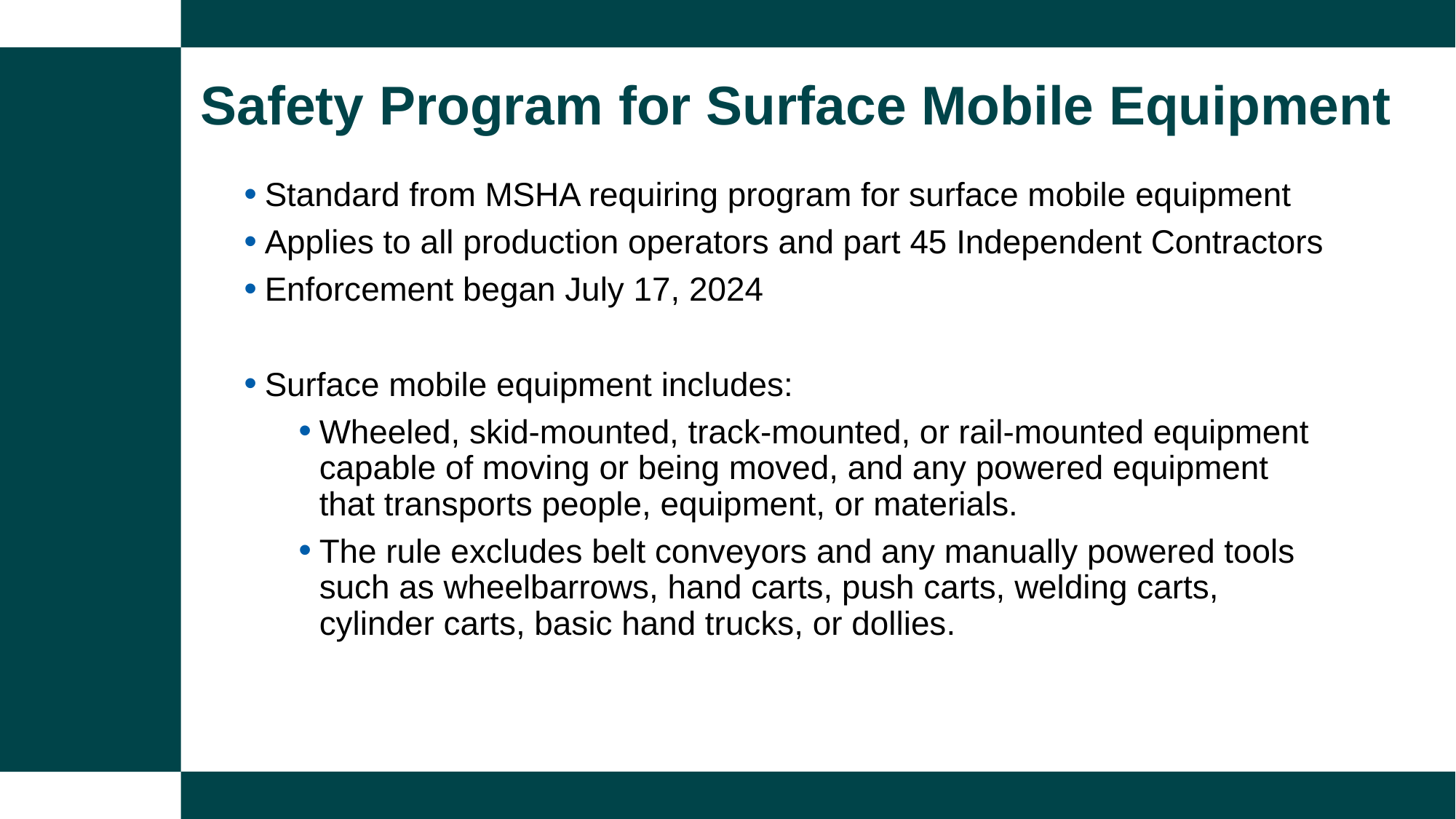

Safety Program for Surface Mobile Equipment
Standard from MSHA requiring program for surface mobile equipment
Applies to all production operators and part 45 Independent Contractors
Enforcement began July 17, 2024

Surface mobile equipment includes:
Wheeled, skid-mounted, track-mounted, or rail-mounted equipment capable of moving or being moved, and any powered equipment that transports people, equipment, or materials.
The rule excludes belt conveyors and any manually powered tools such as wheelbarrows, hand carts, push carts, welding carts, cylinder carts, basic hand trucks, or dollies.